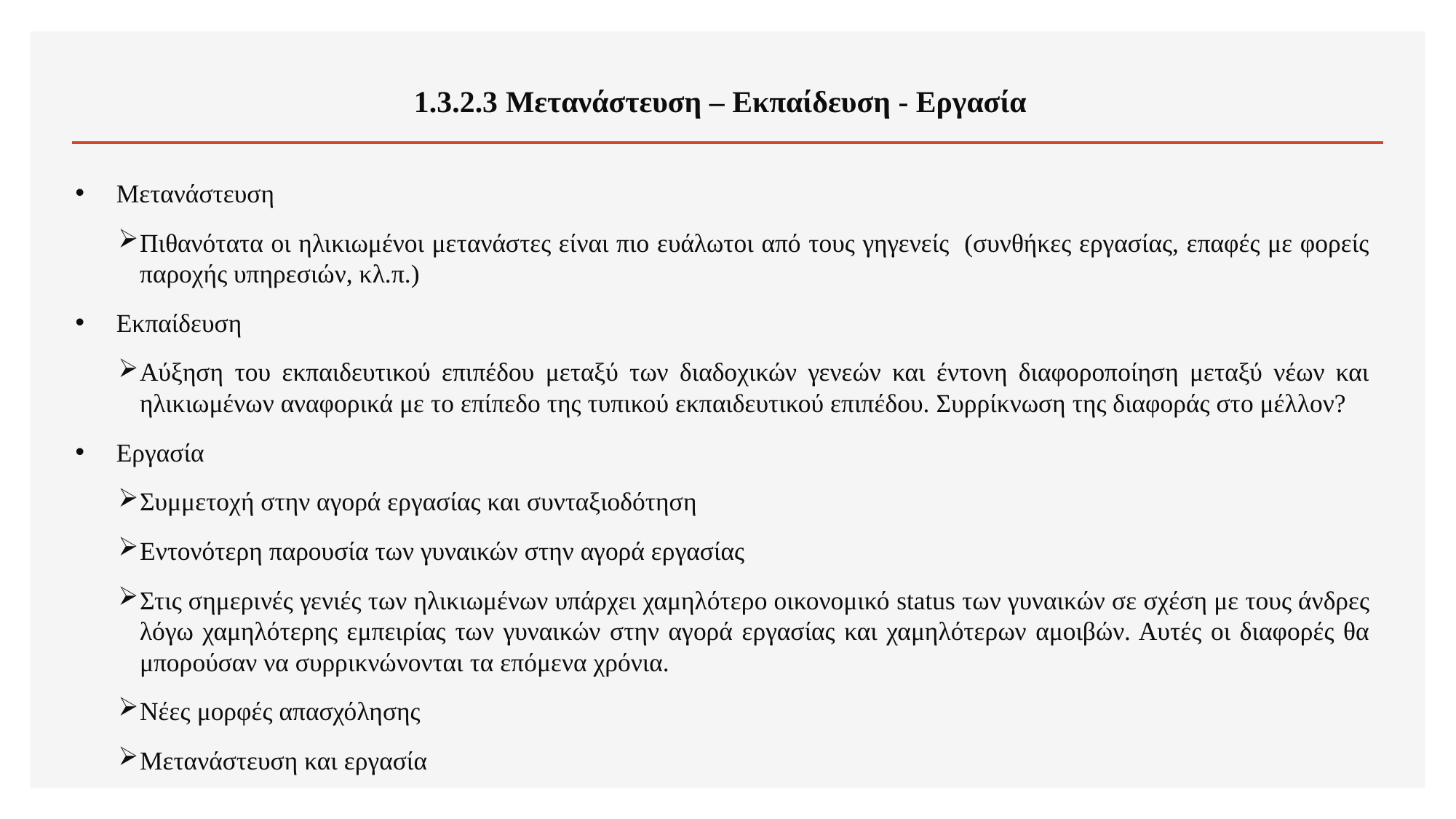

# 1.3.2.3 Μετανάστευση – Εκπαίδευση - Εργασία
Μετανάστευση
Πιθανότατα οι ηλικιωμένοι μετανάστες είναι πιο ευάλωτοι από τους γηγενείς  (συνθήκες εργασίας, επαφές με φορείς παροχής υπηρεσιών, κλ.π.)
Εκπαίδευση
Αύξηση του εκπαιδευτικού επιπέδου μεταξύ των διαδοχικών γενεών και έντονη διαφοροποίηση μεταξύ νέων και ηλικιωμένων αναφορικά με το επίπεδο της τυπικού εκπαιδευτικού επιπέδου. Συρρίκνωση της διαφοράς στο μέλλον?
Εργασία
Συμμετοχή στην αγορά εργασίας και συνταξιοδότηση
Εντονότερη παρουσία των γυναικών στην αγορά εργασίας
Στις σημερινές γενιές των ηλικιωμένων υπάρχει χαμηλότερο οικονομικό status των γυναικών σε σχέση με τους άνδρες λόγω χαμηλότερης εμπειρίας των γυναικών στην αγορά εργασίας και χαμηλότερων αμοιβών. Αυτές οι διαφορές θα μπορούσαν να συρρικνώνονται τα επόμενα χρόνια.
Νέες μορφές απασχόλησης
Μετανάστευση και εργασία